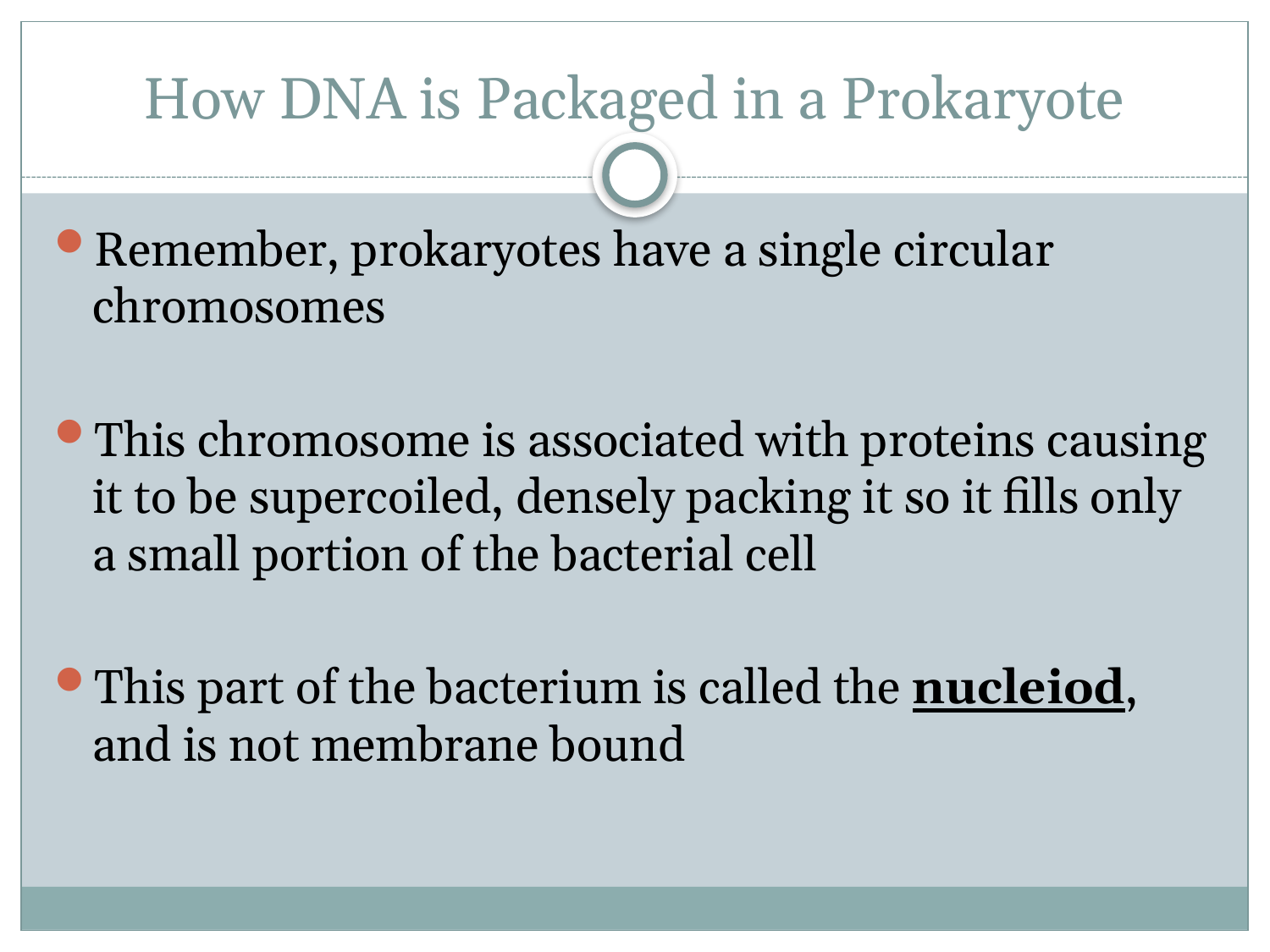

# How DNA is Packaged in a Prokaryote
Remember, prokaryotes have a single circular chromosomes

This chromosome is associated with proteins causing it to be supercoiled, densely packing it so it fills only a small portion of the bacterial cell

This part of the bacterium is called the nucleiod, and is not membrane bound